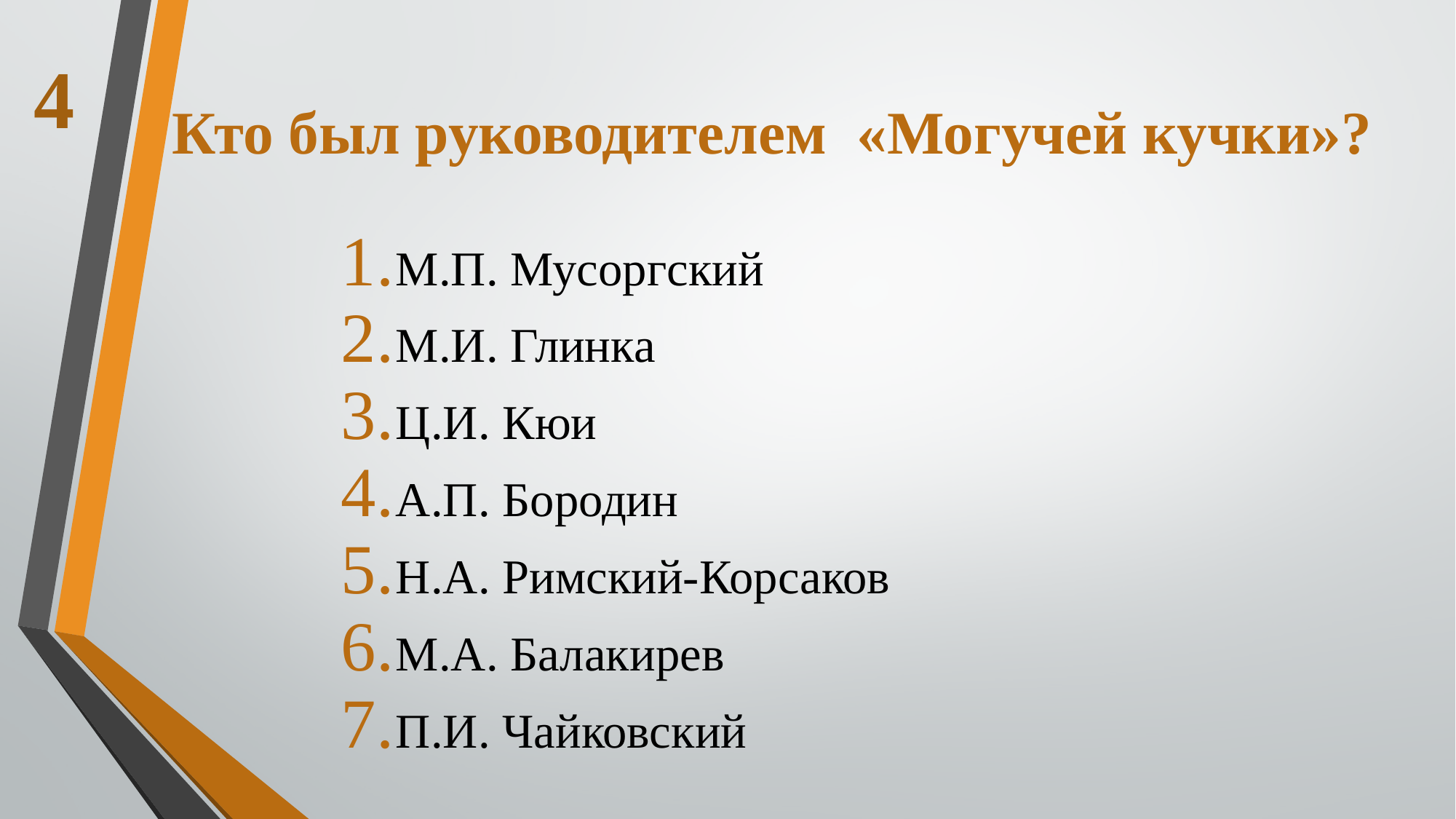

4
# Кто был руководителем  «Могучей кучки»?
М.П. Мусоргский
М.И. Глинка
Ц.И. Кюи
А.П. Бородин
Н.А. Римский-Корсаков
М.А. Балакирев
П.И. Чайковский